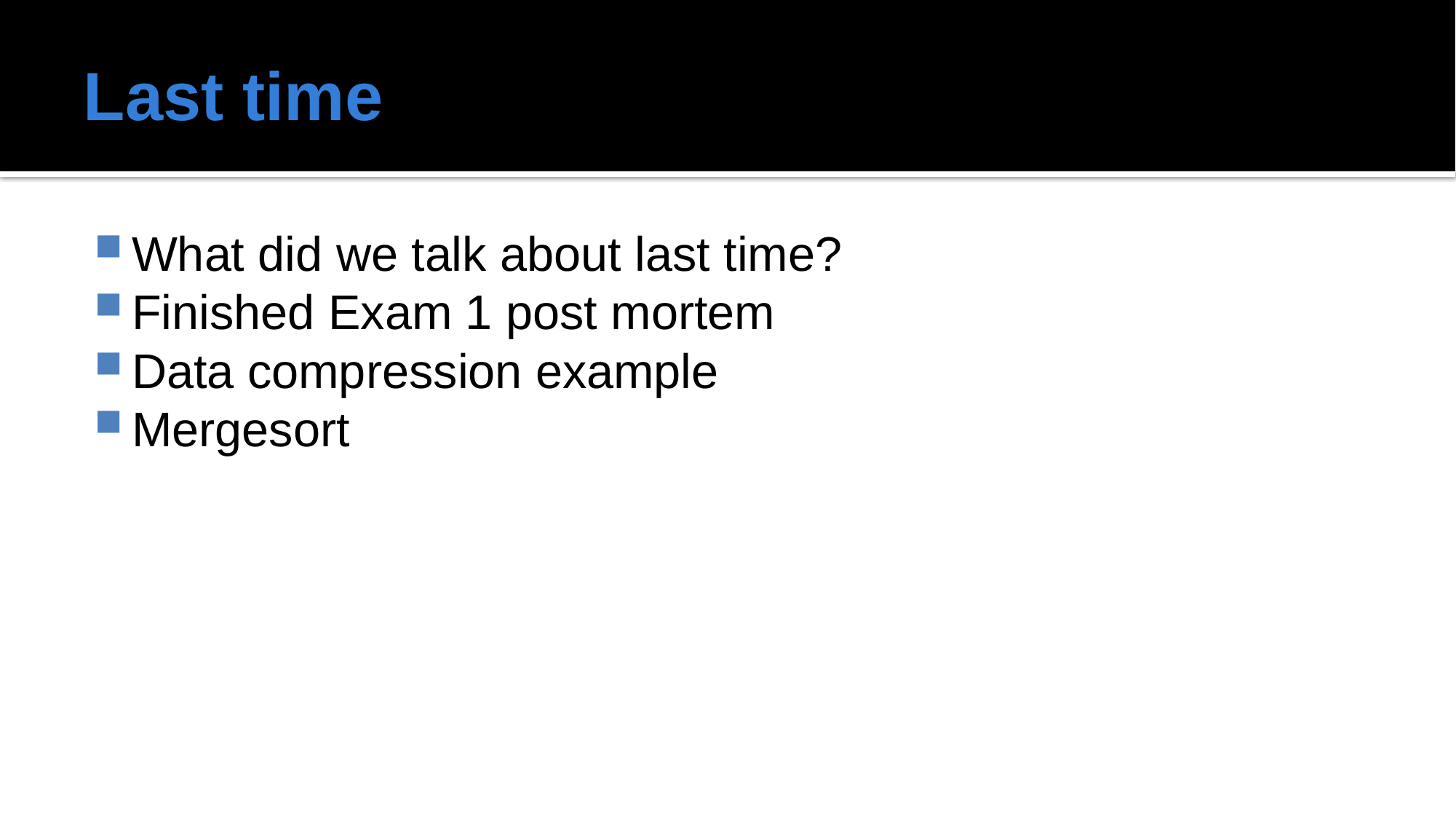

# Last time
What did we talk about last time?
Finished Exam 1 post mortem
Data compression example
Mergesort